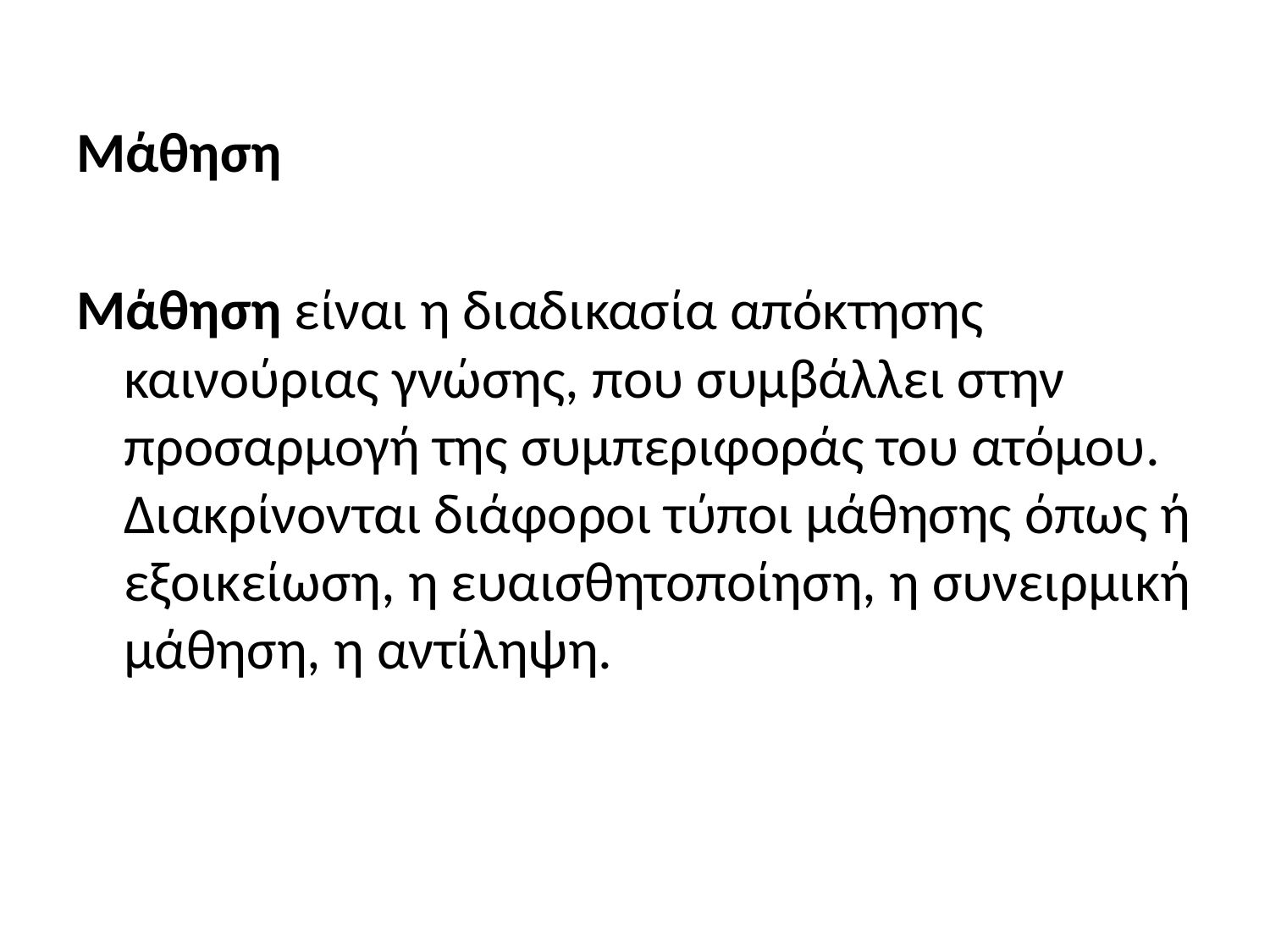

Μάθηση

Μάθηση είναι η διαδικασία απόκτησης καινούριας γνώσης, που συμβάλλει στην προσαρμογή της συμπεριφοράς του ατόμου. Διακρίνονται διάφοροι τύποι μάθησης όπως ή εξοικείωση, η ευαισθητοποίηση, η συνειρμική μάθηση, η αντίληψη.